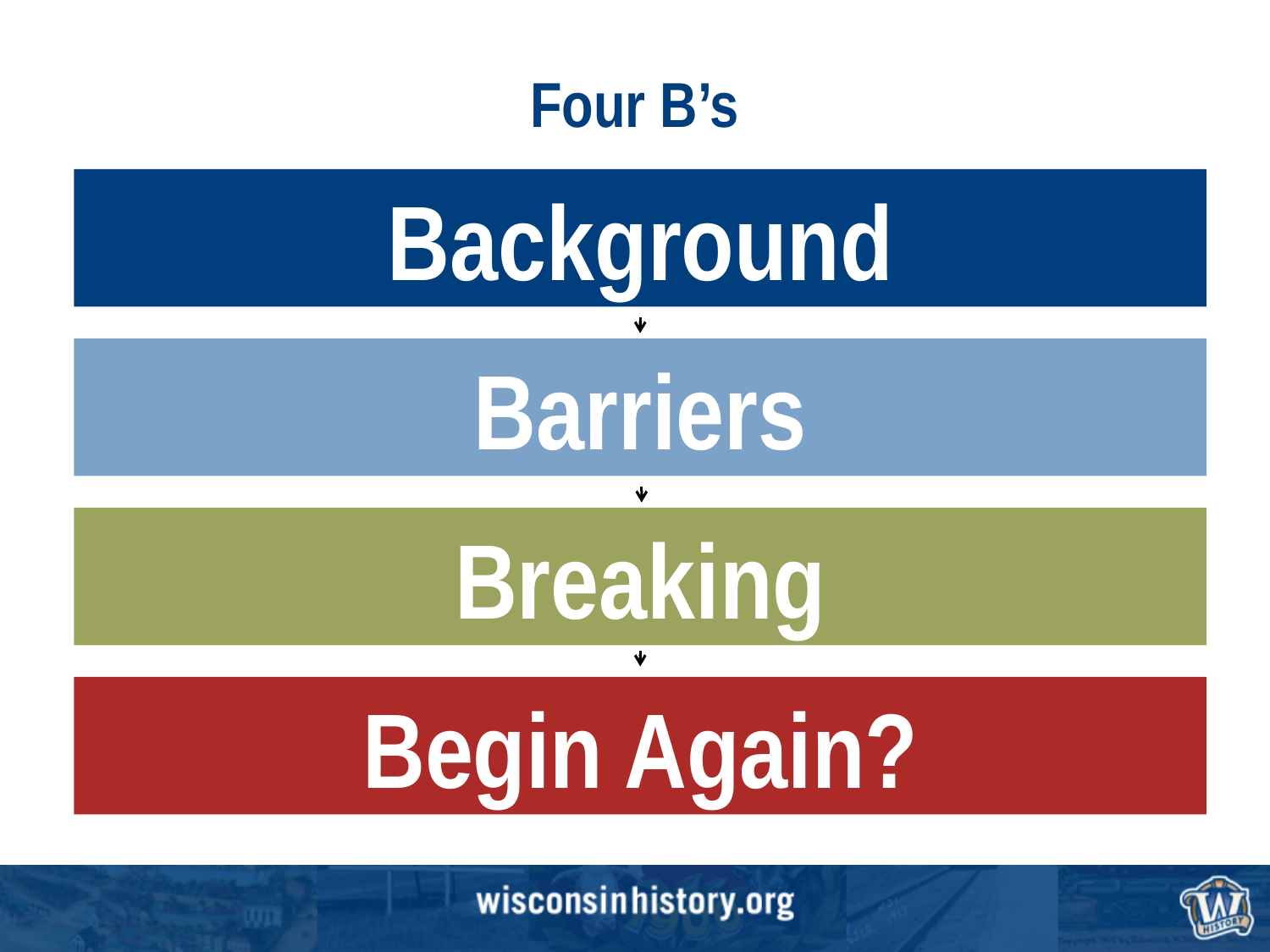

# Four B’s
Background
Barriers
Breaking
Begin Again?